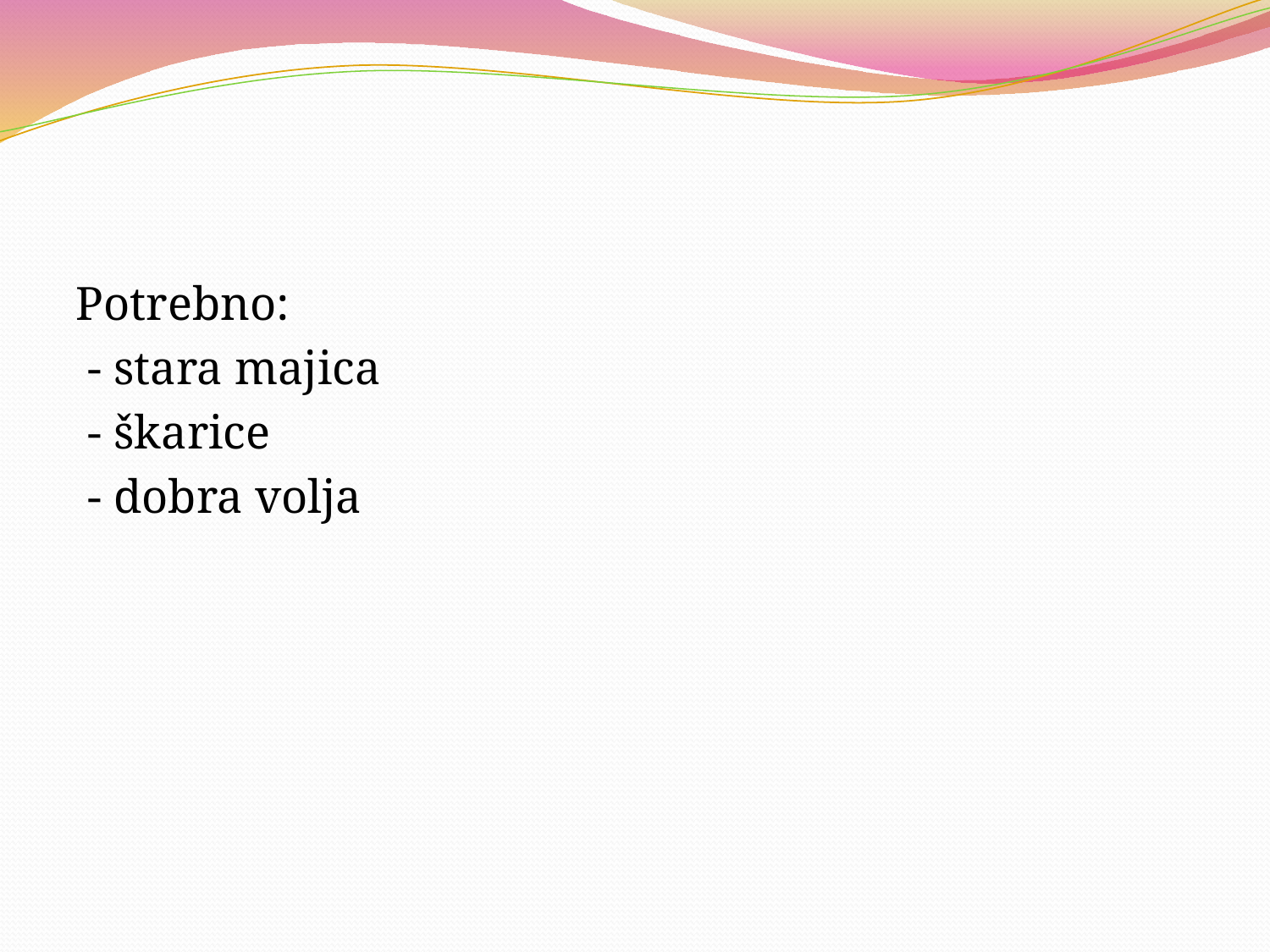

Potrebno:
 - stara majica
 - škarice
 - dobra volja